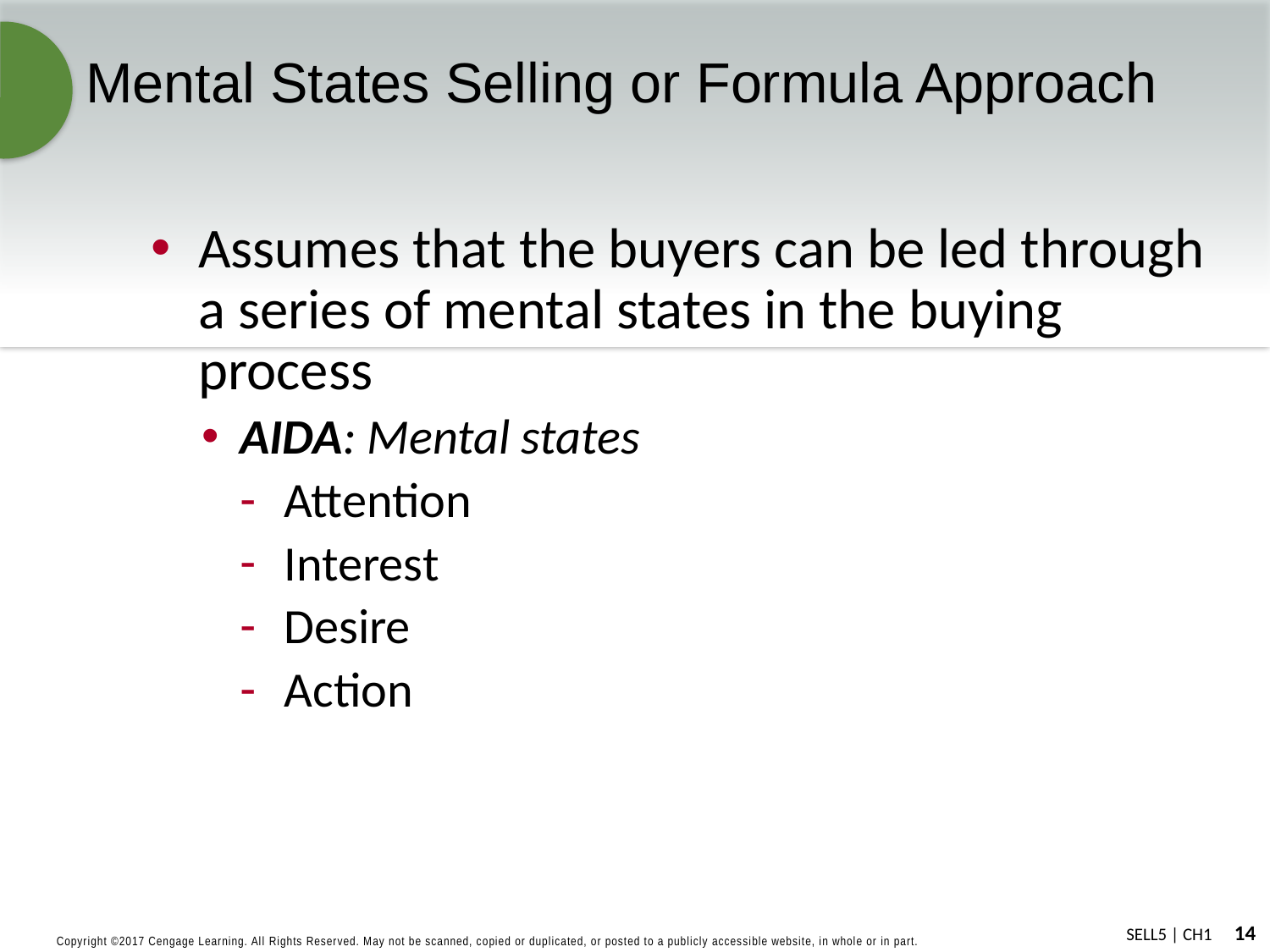

# Mental States Selling or Formula Approach
Assumes that the buyers can be led through a series of mental states in the buying process
AIDA: Mental states
Attention
Interest
Desire
Action